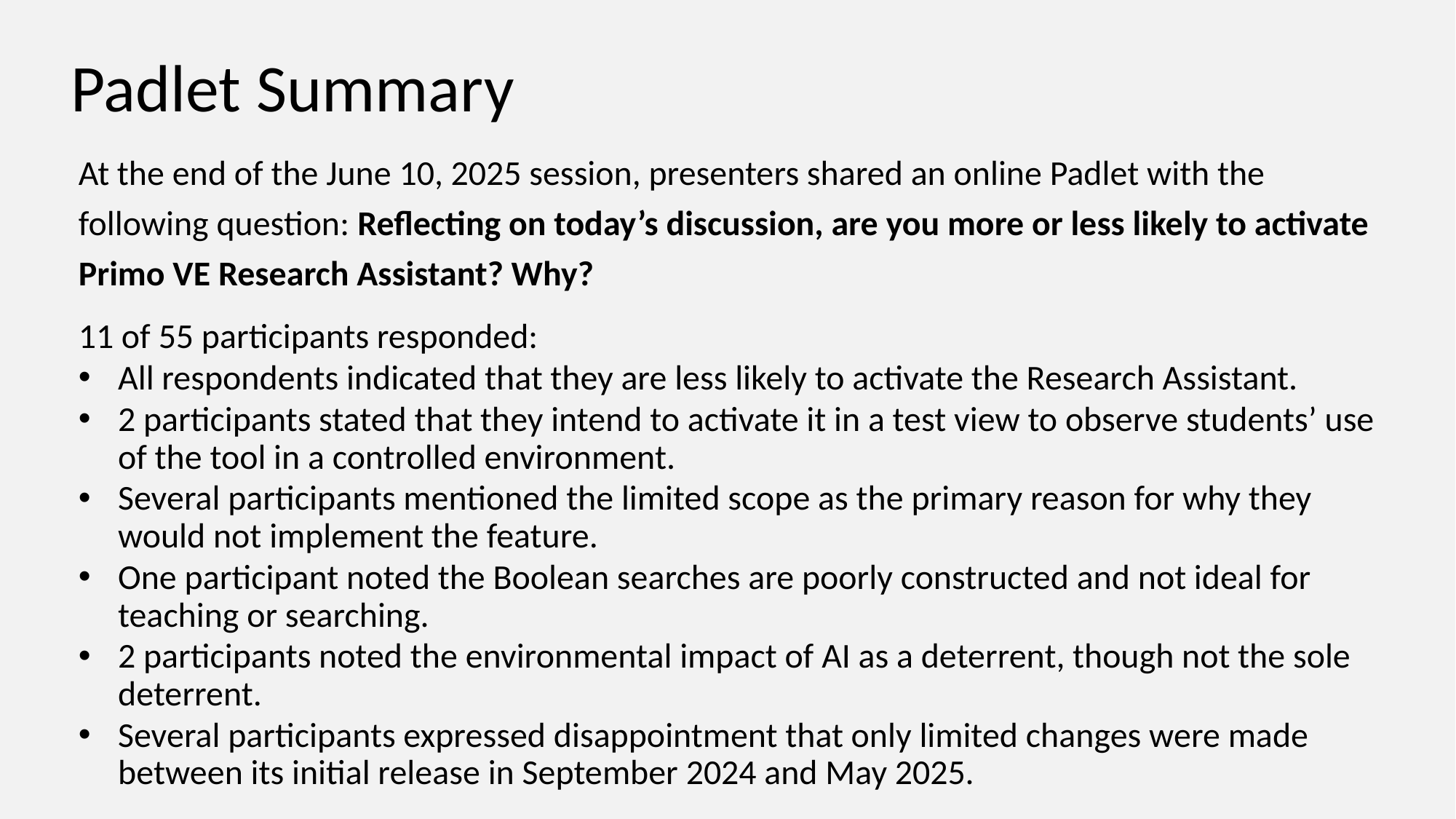

# Padlet Summary
At the end of the June 10, 2025 session, presenters shared an online Padlet with the following question: Reflecting on today’s discussion, are you more or less likely to activate Primo VE Research Assistant? Why?

11 of 55 participants responded:
All respondents indicated that they are less likely to activate the Research Assistant.
2 participants stated that they intend to activate it in a test view to observe students’ use of the tool in a controlled environment.
Several participants mentioned the limited scope as the primary reason for why they would not implement the feature.
One participant noted the Boolean searches are poorly constructed and not ideal for teaching or searching.
2 participants noted the environmental impact of AI as a deterrent, though not the sole deterrent.
Several participants expressed disappointment that only limited changes were made between its initial release in September 2024 and May 2025.